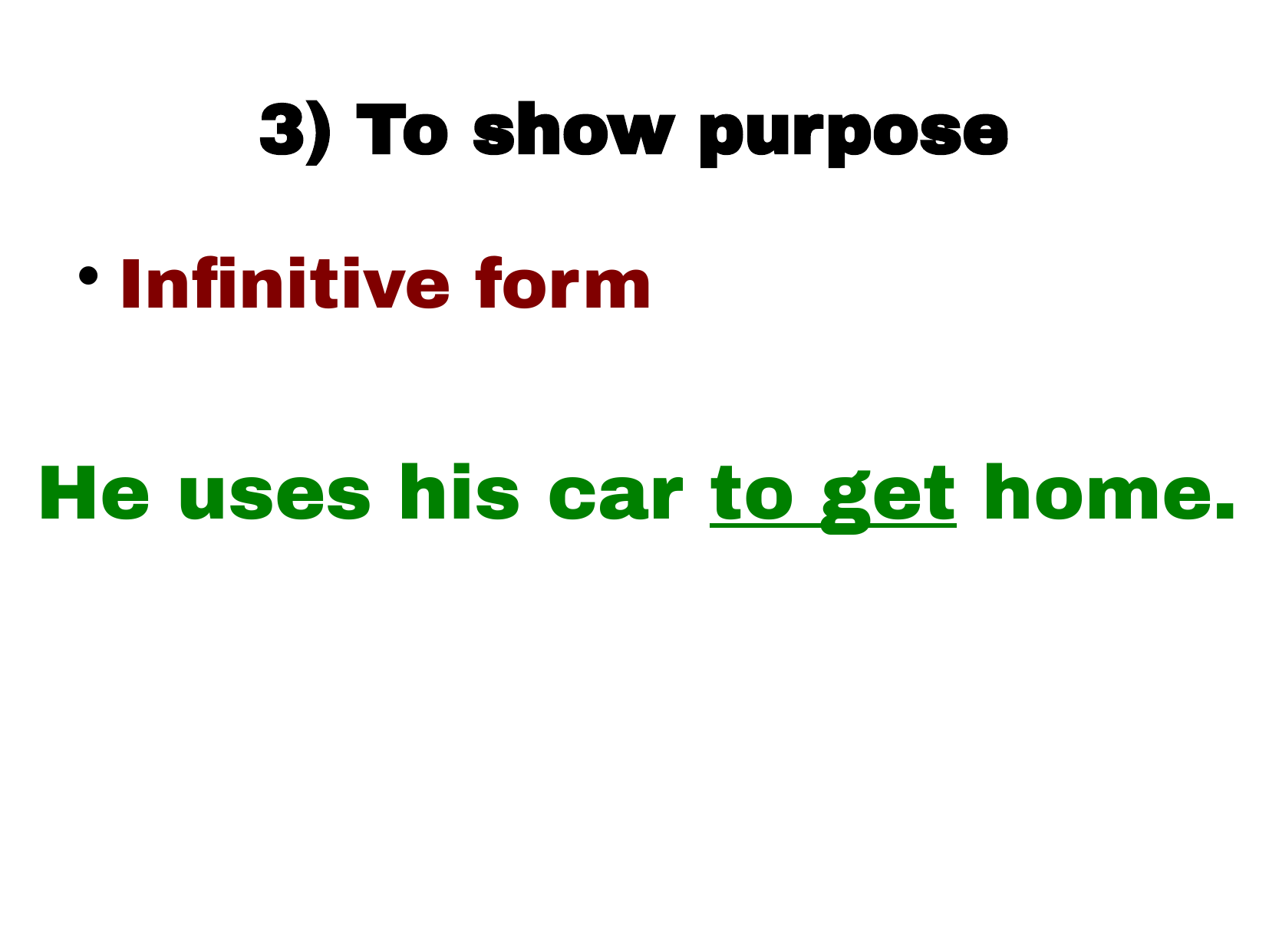

# 3) To show purpose
Infinitive form
He uses his car to get home.